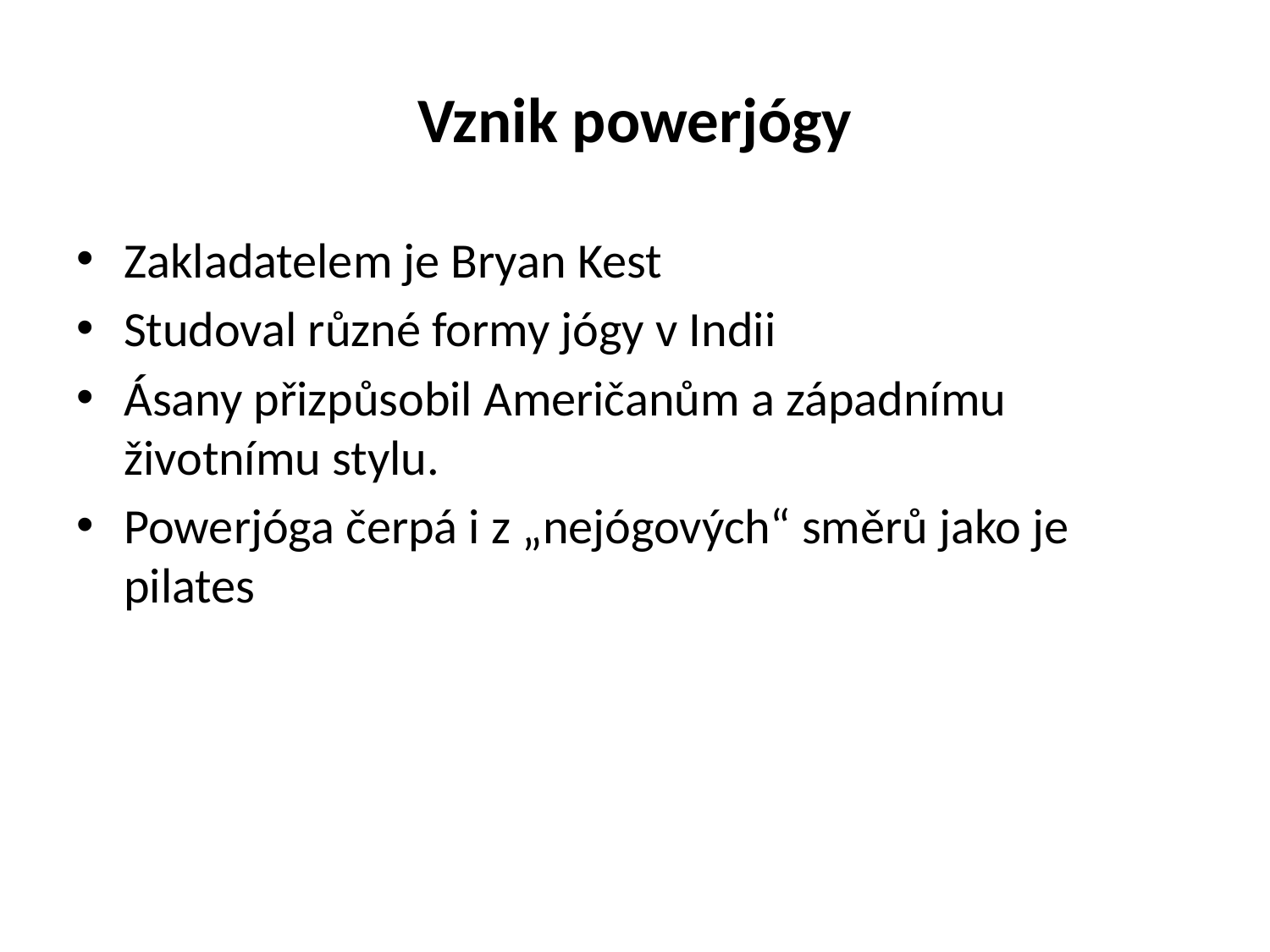

# Vznik powerjógy
Zakladatelem je Bryan Kest
Studoval různé formy jógy v Indii
Ásany přizpůsobil Američanům a západnímu životnímu stylu.
Powerjóga čerpá i z „nejógových“ směrů jako je pilates